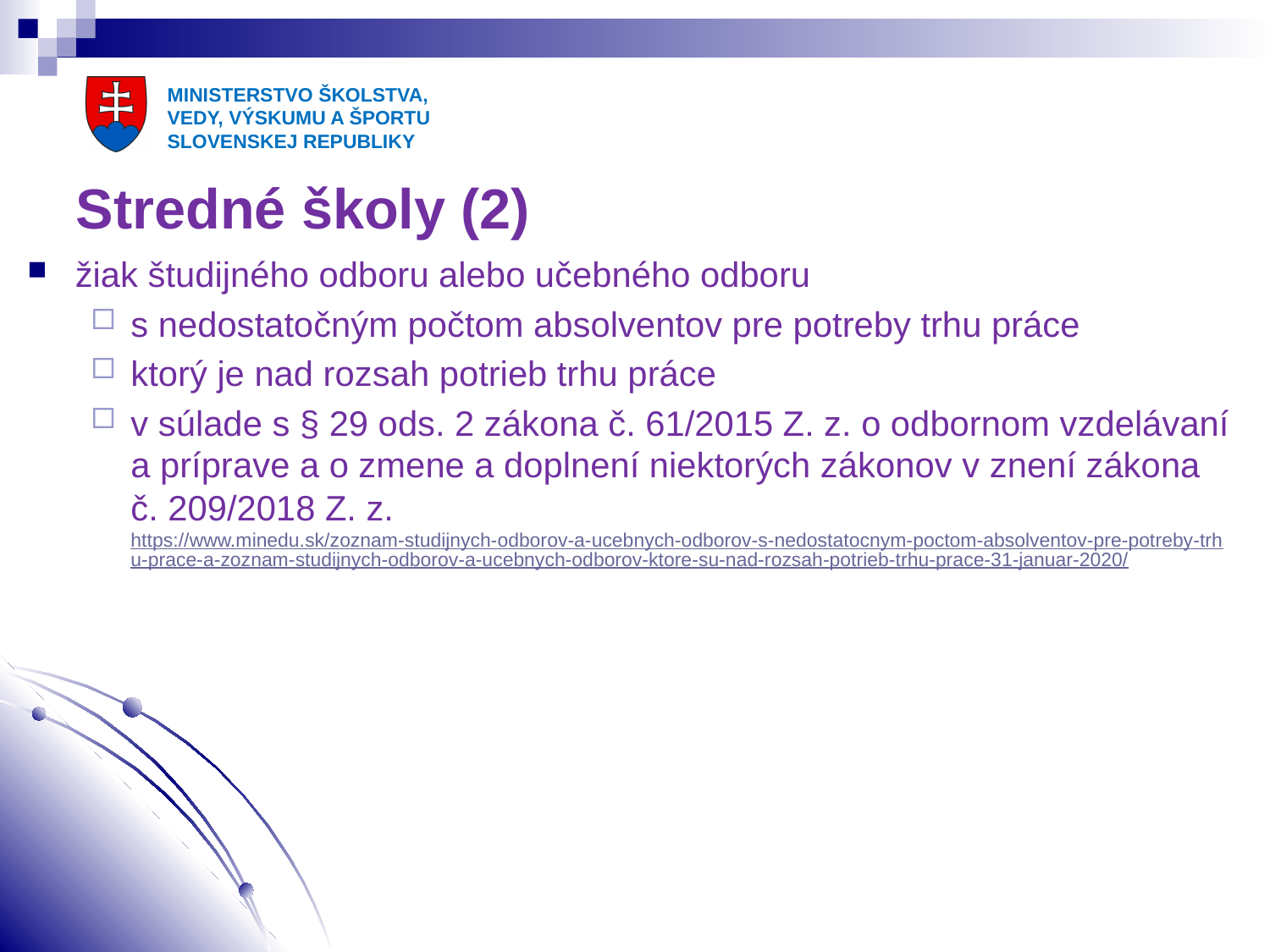

# Stredné školy (2)
žiak študijného odboru alebo učebného odboru
s nedostatočným počtom absolventov pre potreby trhu práce
ktorý je nad rozsah potrieb trhu práce
v súlade s § 29 ods. 2 zákona č. 61/2015 Z. z. o odbornom vzdelávaní a príprave a o zmene a doplnení niektorých zákonov v znení zákona č. 209/2018 Z. z. https://www.minedu.sk/zoznam-studijnych-odborov-a-ucebnych-odborov-s-nedostatocnym-poctom-absolventov-pre-potreby-trhu-prace-a-zoznam-studijnych-odborov-a-ucebnych-odborov-ktore-su-nad-rozsah-potrieb-trhu-prace-31-januar-2020/